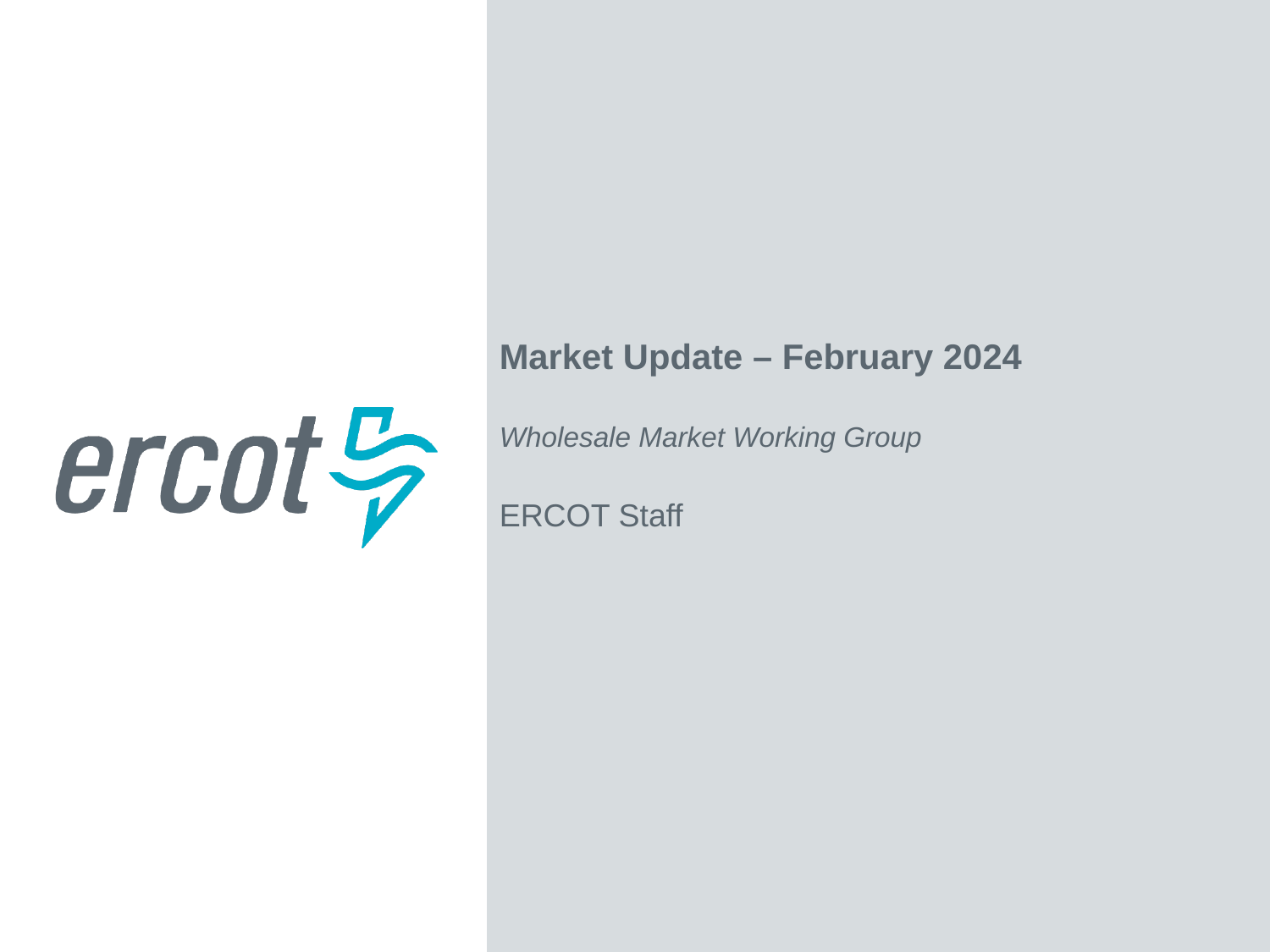

Market Update – February 2024

Wholesale Market Working Group

ERCOT Staff